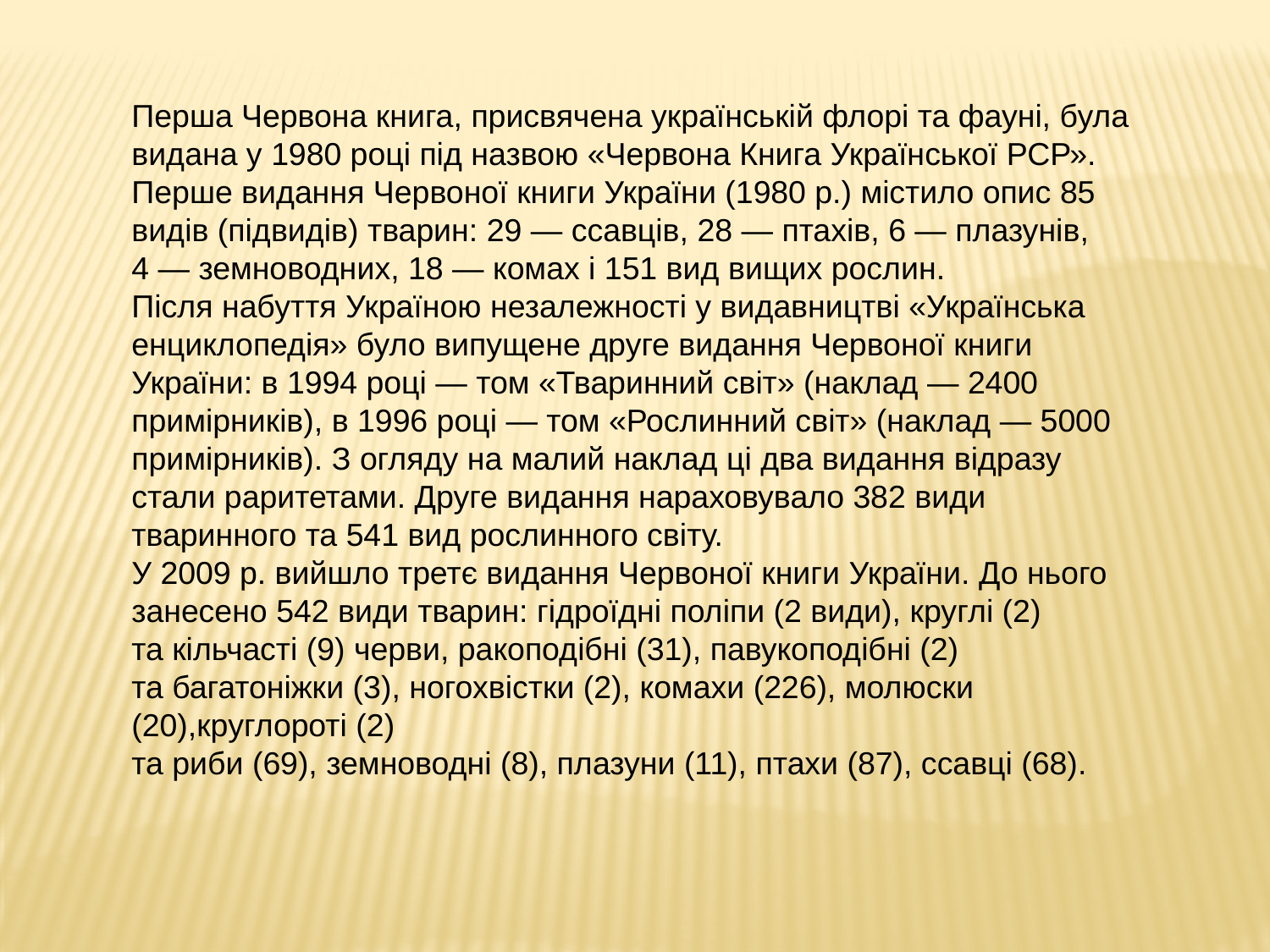

Перша Червона книга, присвячена українській флорі та фауні, була видана у 1980 році під назвою «Червона Книга Української РСР». Перше видання Червоної книги України (1980 р.) містило опис 85 видів (підвидів) тварин: 29 — ссавців, 28 — птахів, 6 — плазунів, 4 — земноводних, 18 — комах і 151 вид вищих рослин.
Після набуття Україною незалежності у видавництві «Українська енциклопедія» було випущене друге видання Червоної книги України: в 1994 році — том «Тваринний світ» (наклад — 2400 примірників), в 1996 році — том «Рослинний світ» (наклад — 5000 примірників). З огляду на малий наклад ці два видання відразу стали раритетами. Друге видання нараховувало 382 види тваринного та 541 вид рослинного світу.
У 2009 р. вийшло третє видання Червоної книги України. До нього занесено 542 види тварин: гідроїдні поліпи (2 види), круглі (2) та кільчасті (9) черви, ракоподібні (31), павукоподібні (2) та багатоніжки (3), ногохвістки (2), комахи (226), молюски (20),круглороті (2) та риби (69), земноводні (8), плазуни (11), птахи (87), ссавці (68).